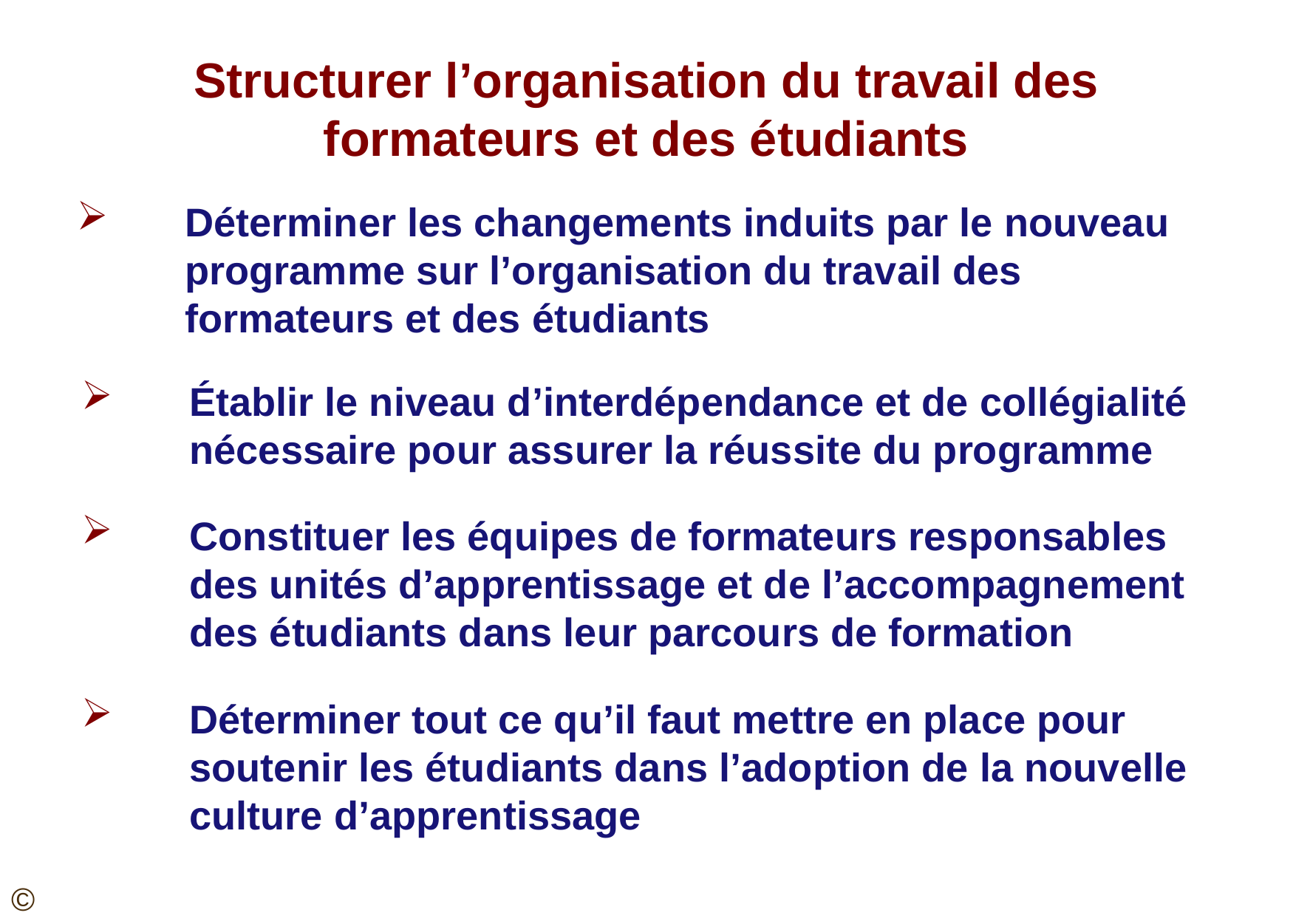

Structurer l’organisation du travail des formateurs et des étudiants
Déterminer les changements induits par le nouveau programme sur l’organisation du travail des formateurs et des étudiants
Établir le niveau d’interdépendance et de collégialité nécessaire pour assurer la réussite du programme
Constituer les équipes de formateurs responsables des unités d’apprentissage et de l’accompagnement des étudiants dans leur parcours de formation
Déterminer tout ce qu’il faut mettre en place pour soutenir les étudiants dans l’adoption de la nouvelle culture d’apprentissage